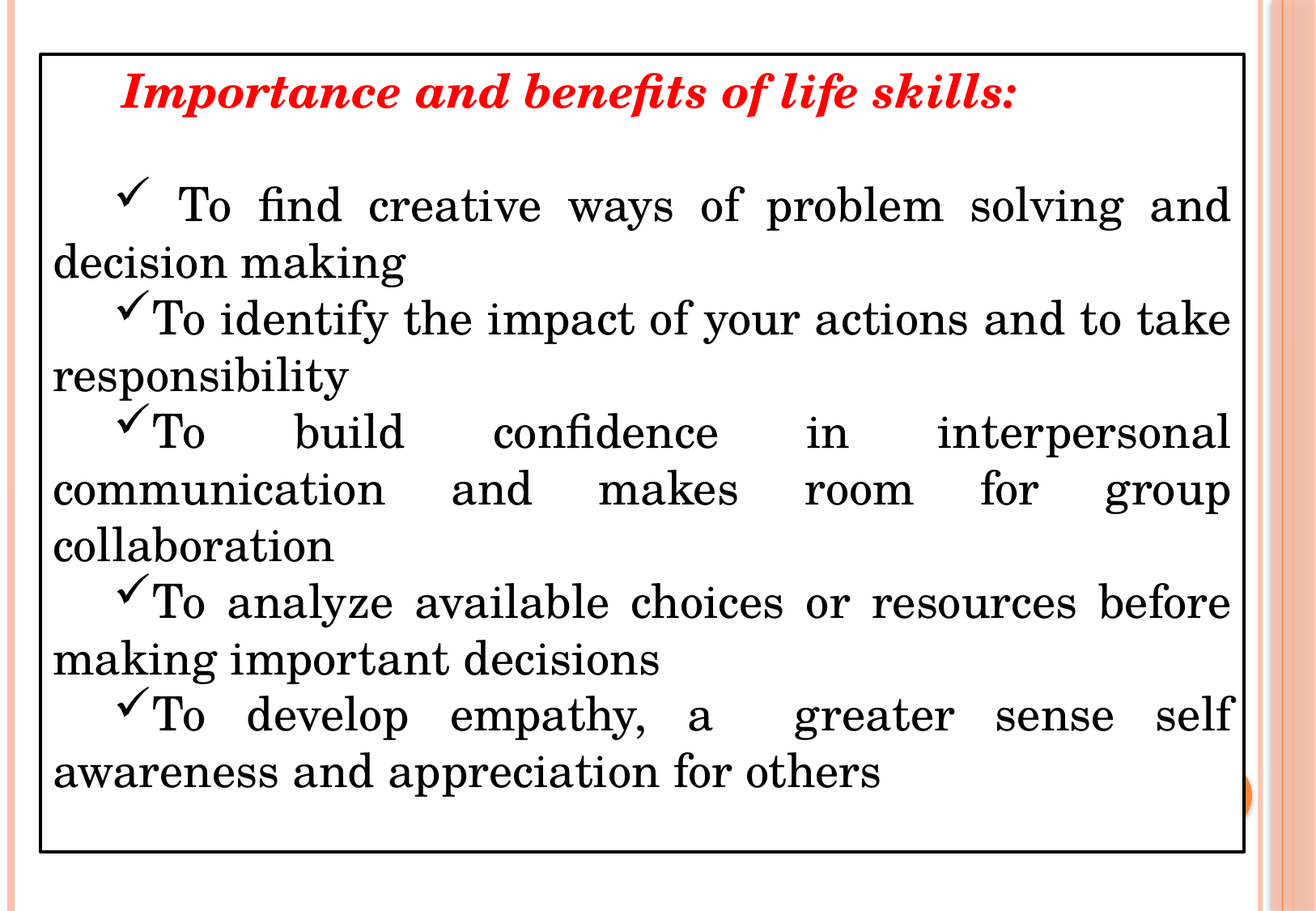

Importance and benefits of life skills:

 To find creative ways of problem solving and decision making
To identify the impact of your actions and to take responsibility
To build confidence in interpersonal communication and makes room for group collaboration
To analyze available choices or resources before making important decisions
To develop empathy, a  greater sense self awareness and appreciation for others